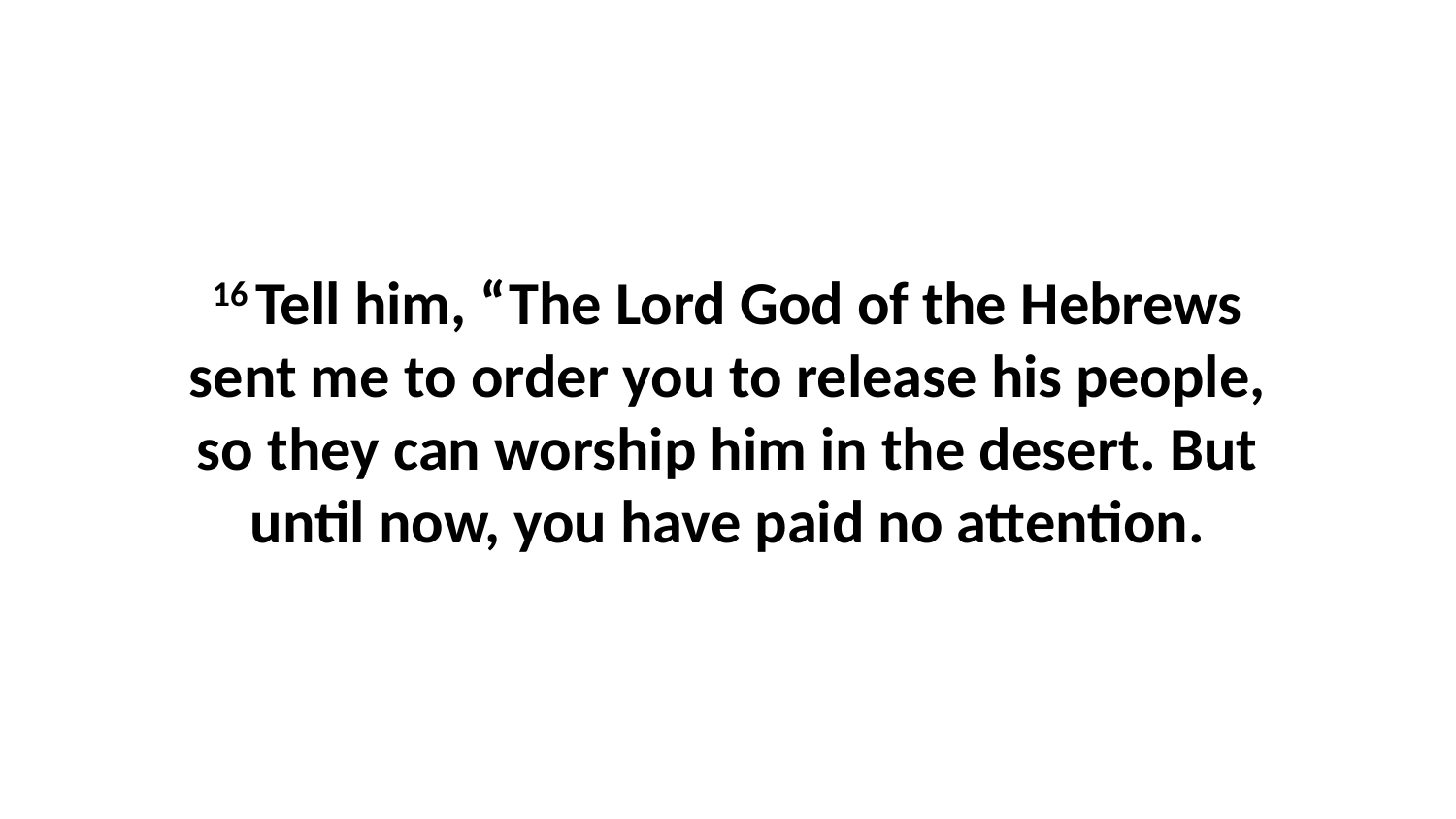

16 Tell him, “The Lord God of the Hebrews sent me to order you to release his people, so they can worship him in the desert. But until now, you have paid no attention.